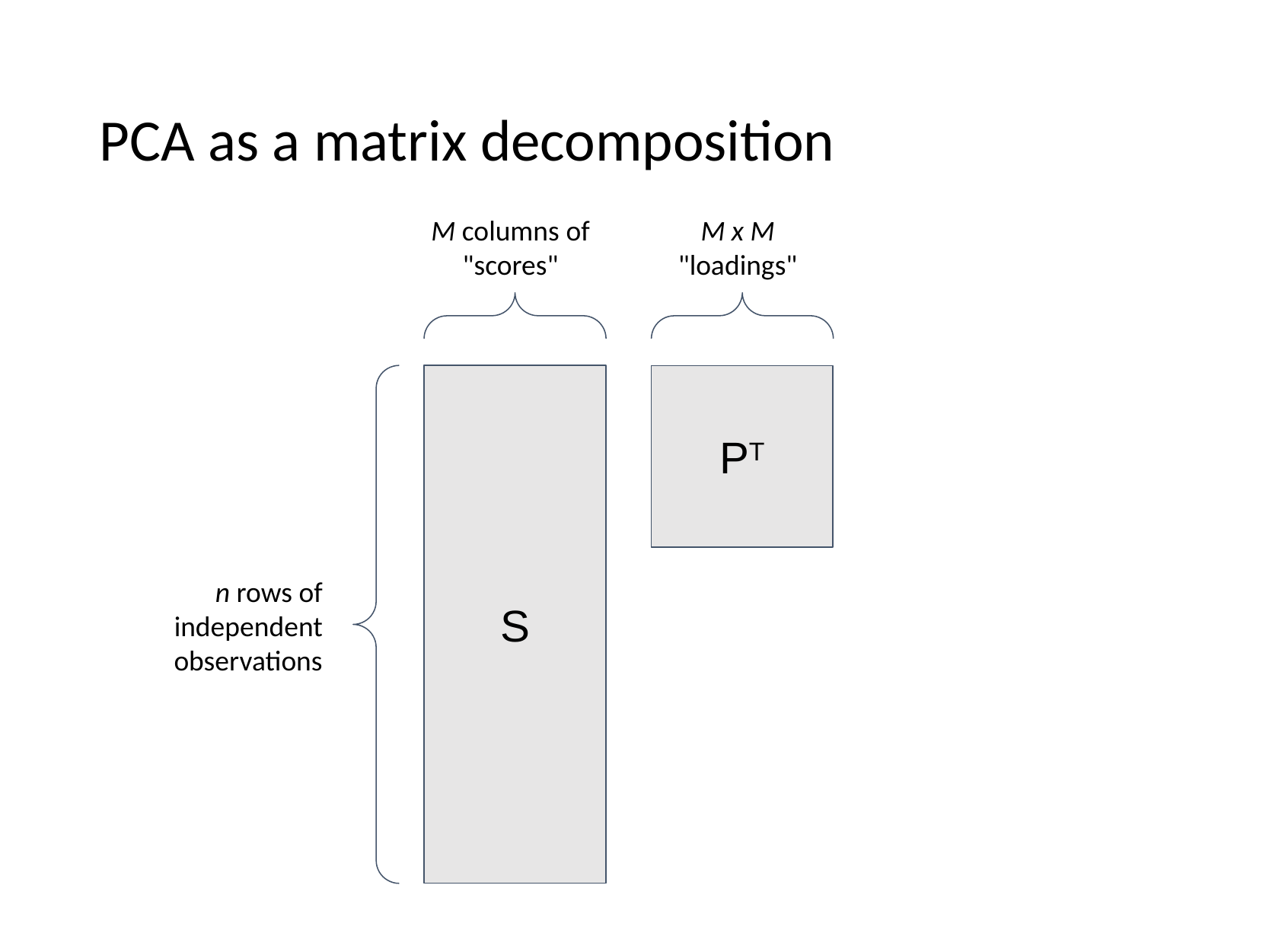

# PCA as a matrix decomposition
M columns of
"scores"
M x M
"loadings"

S
PT
n rows of
independent observations